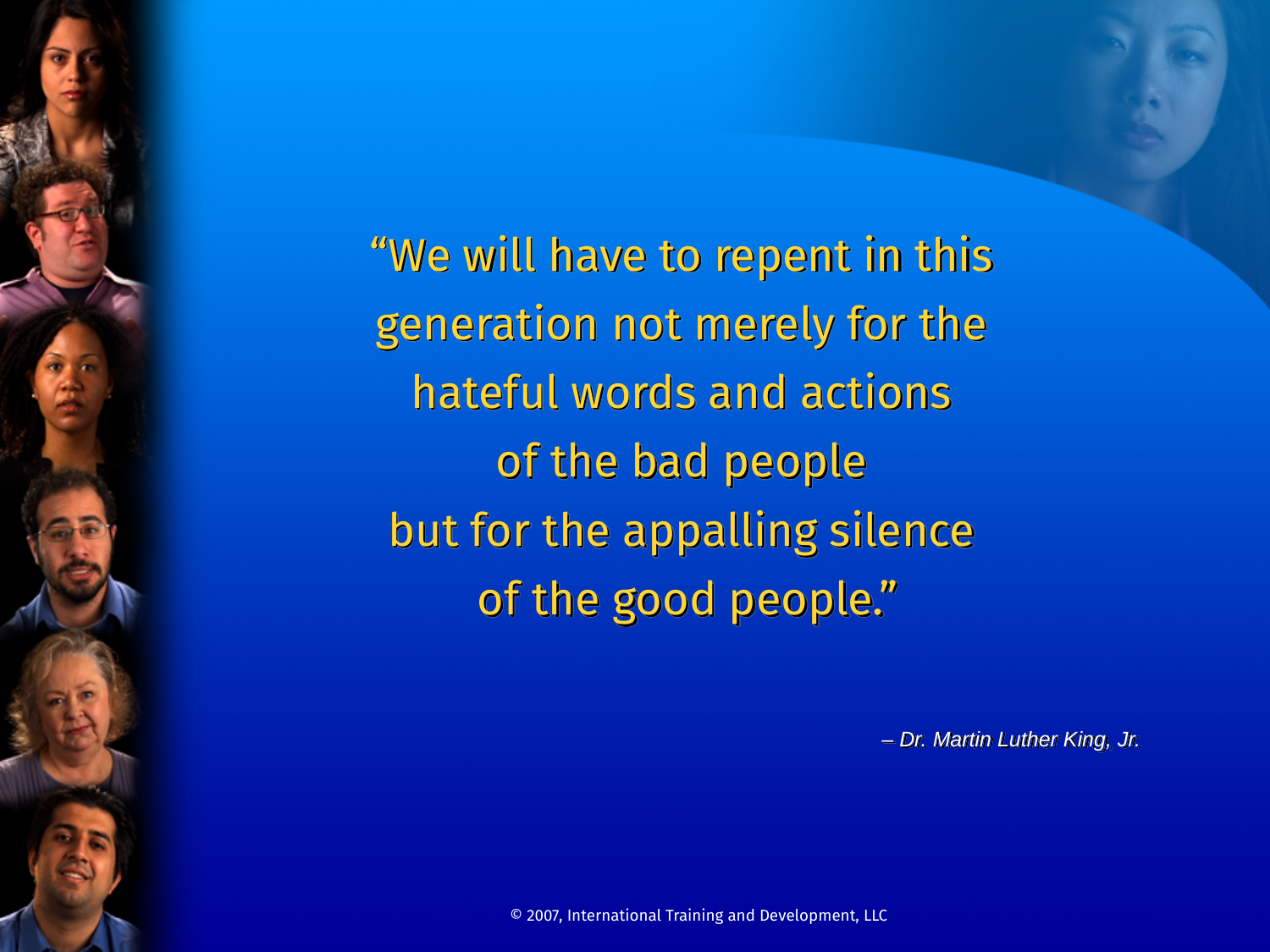

“We will have to repent in this
generation not merely for the
hateful words and actions
of the bad people
but for the appalling silence
of the good people.”
– Dr. Martin Luther King, Jr.
© 2007, International Training and Development, LLC